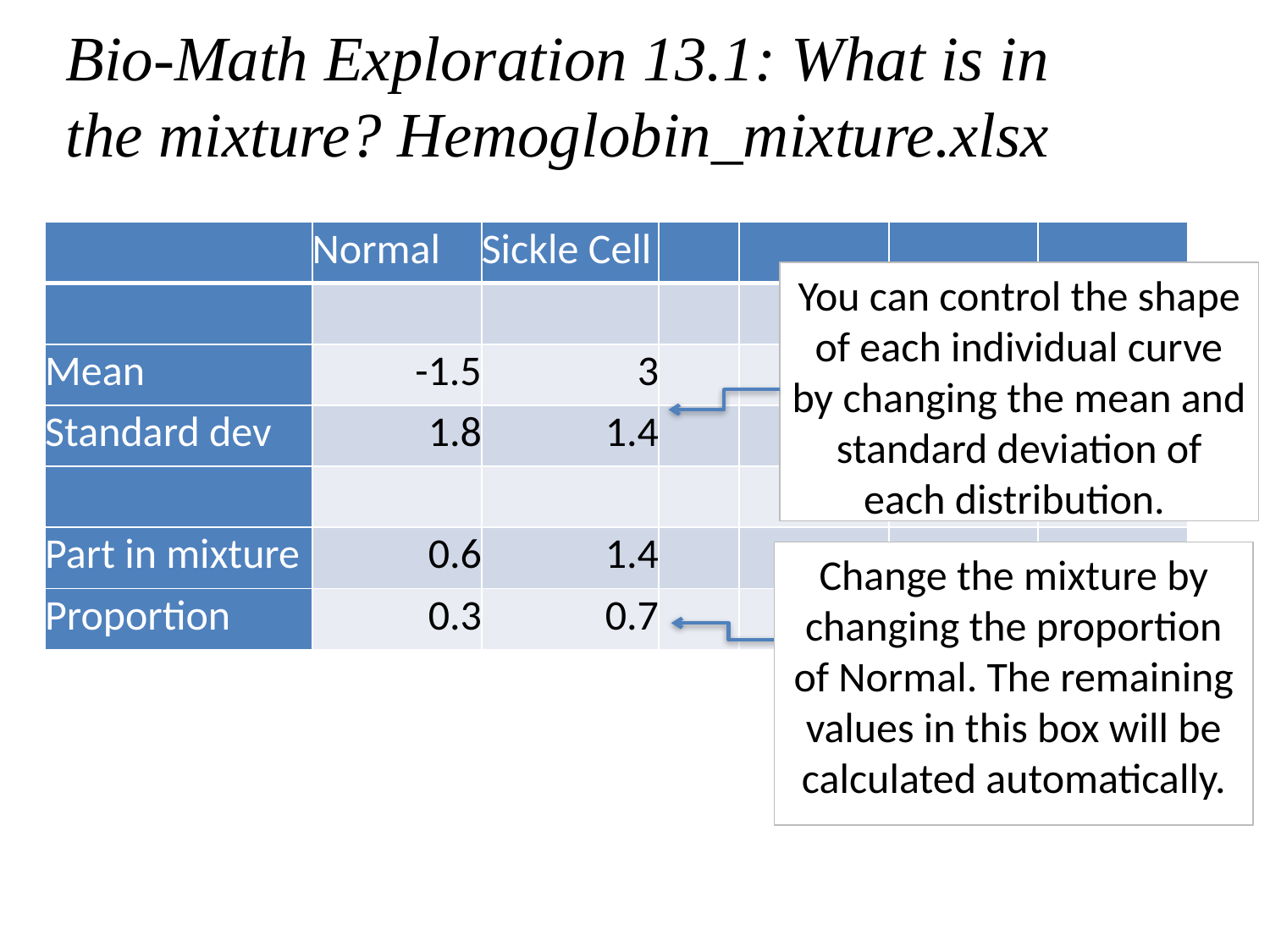

Bio-Math Exploration 13.1: What is in the mixture? Hemoglobin_mixture.xlsx
|  | Normal | Sickle Cell |  |  |  |  |
| --- | --- | --- | --- | --- | --- | --- |
|  |  |  |  |  |  |  |
| Mean | -1.5 | 3 |  |  |  |  |
| Standard dev | 1.8 | 1.4 |  |  |  |  |
|  |  |  |  |  |  |  |
| Part in mixture | 0.6 | 1.4 |  |  |  |  |
| Proportion | 0.3 | 0.7 |  |  |  |  |
You can control the shape of each individual curve by changing the mean and standard deviation of each distribution.
Change the mixture by changing the proportion of Normal. The remaining values in this box will be calculated automatically.